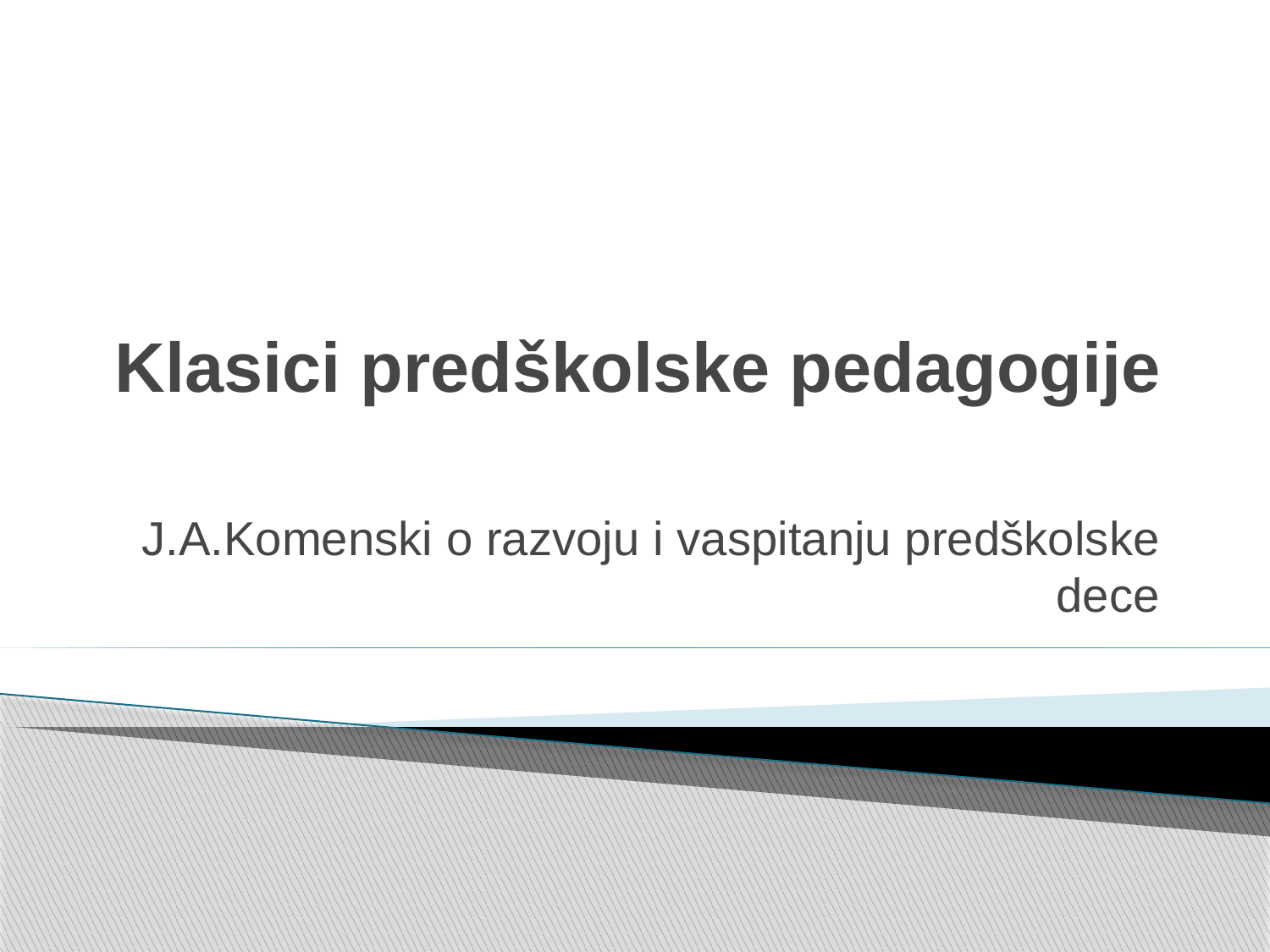

# Klasici predškolske pedagogije
J.A.Komenski o razvoju i vaspitanju predškolske dece